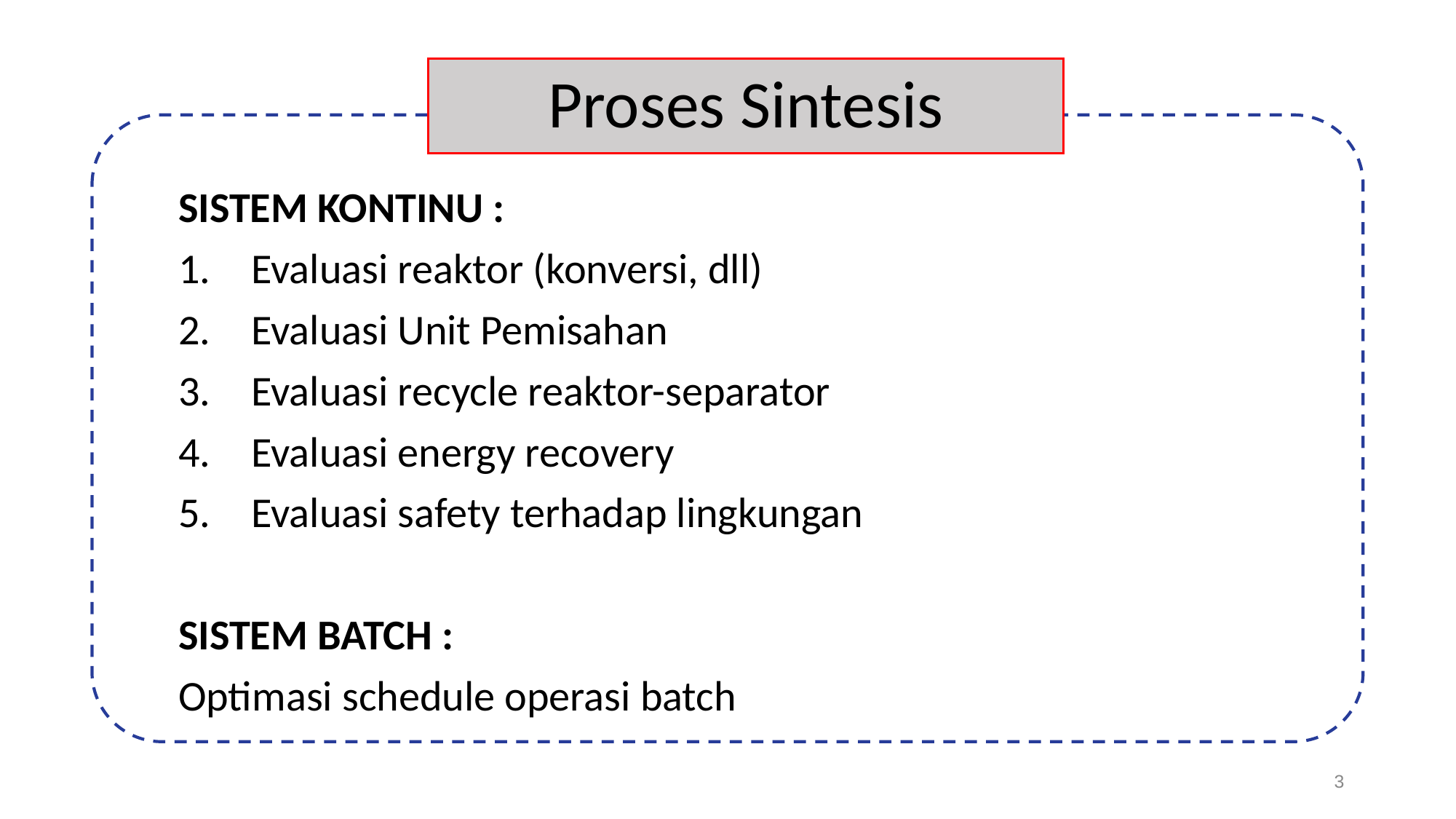

# Proses Sintesis

SISTEM KONTINU :
Evaluasi reaktor (konversi, dll)
Evaluasi Unit Pemisahan
Evaluasi recycle reaktor-separator
Evaluasi energy recovery
Evaluasi safety terhadap lingkungan

SISTEM BATCH :
Optimasi schedule operasi batch
3